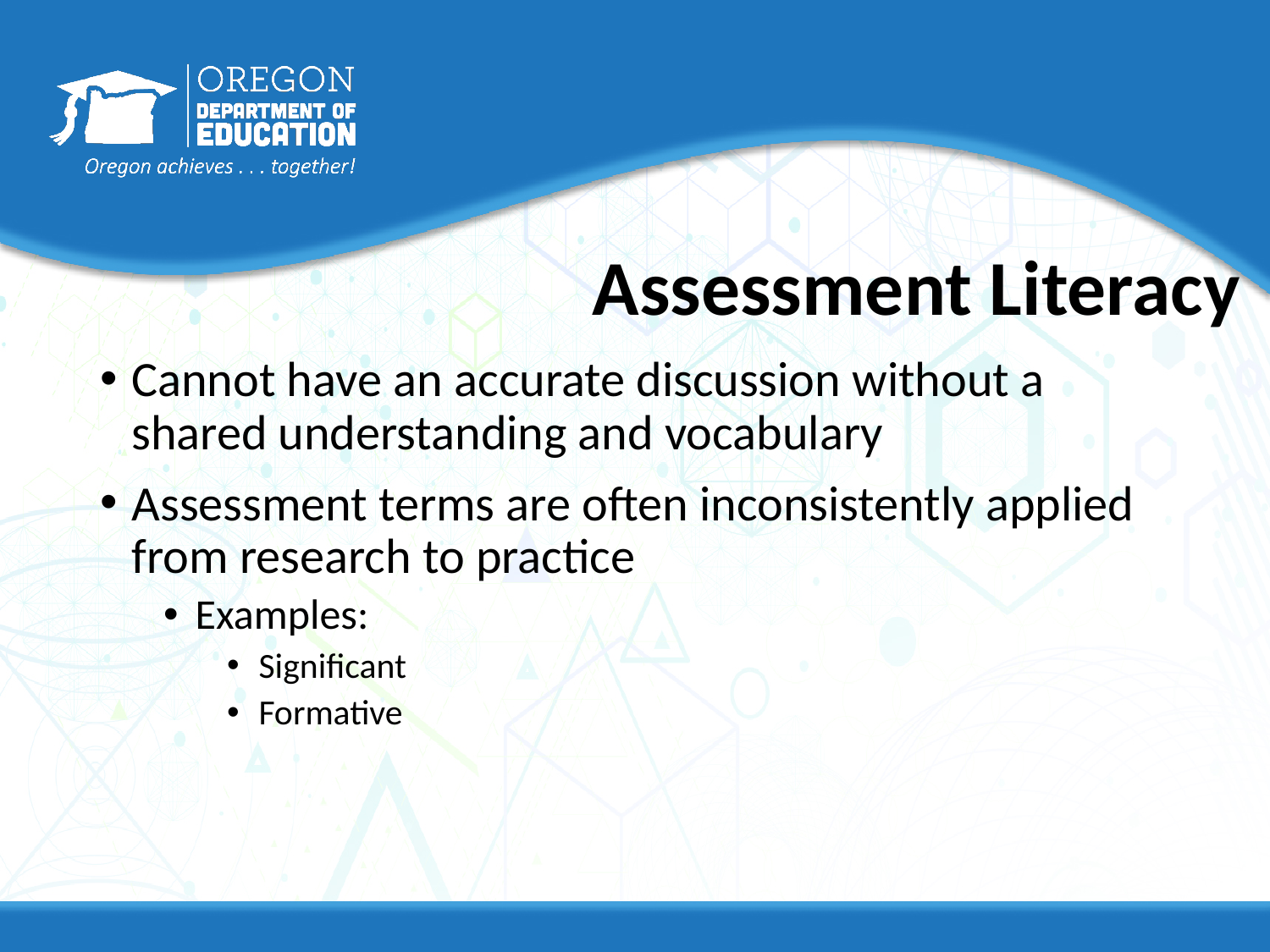

# Assessment Literacy
Cannot have an accurate discussion without a shared understanding and vocabulary
Assessment terms are often inconsistently applied from research to practice
Examples:
Significant
Formative